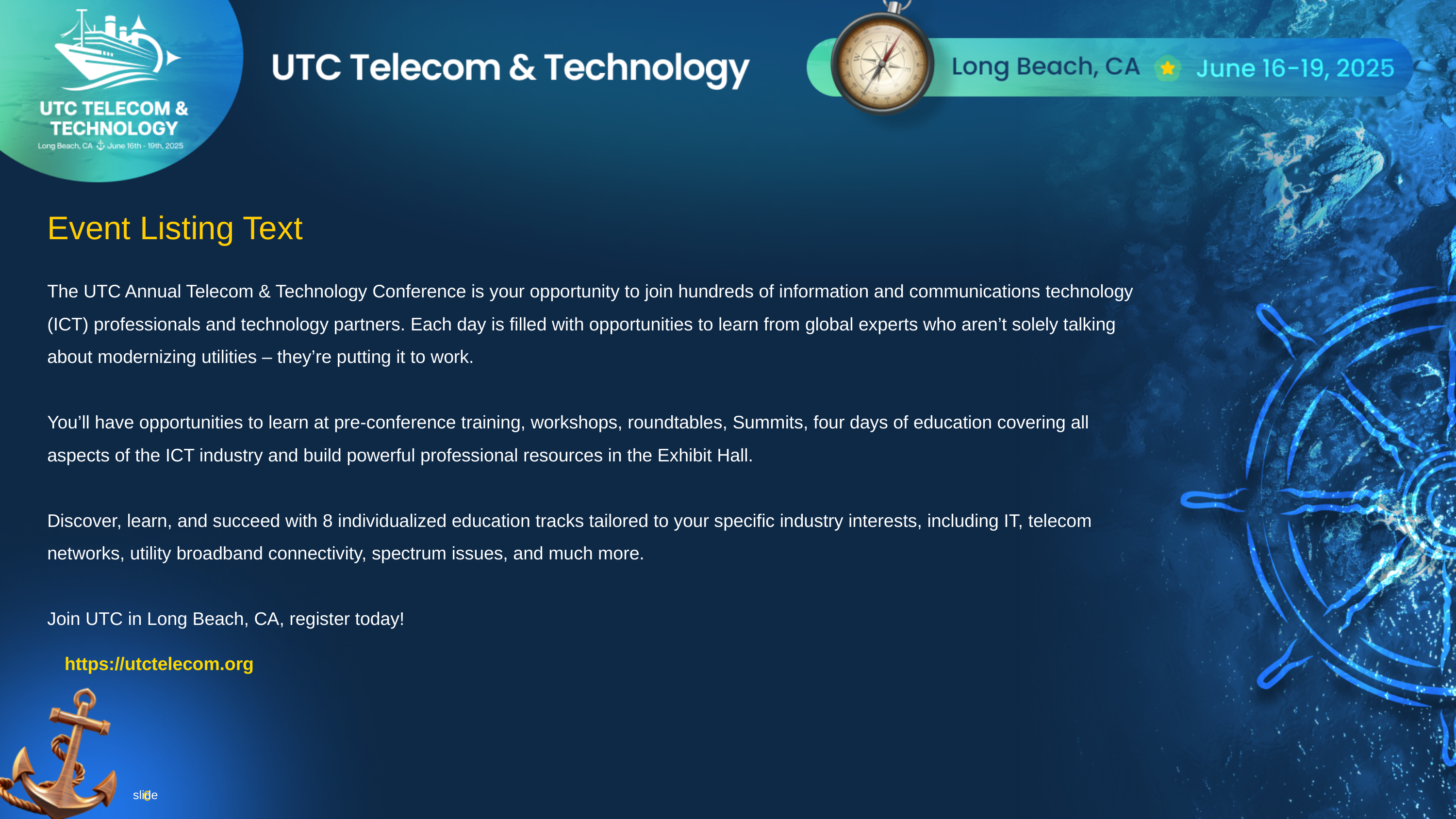

Event Listing Text
The UTC Annual Telecom & Technology Conference is your opportunity to join hundreds of information and communications technology (ICT) professionals and technology partners. Each day is filled with opportunities to learn from global experts who aren’t solely talking about modernizing utilities – they’re putting it to work.

You’ll have opportunities to learn at pre-conference training, workshops, roundtables, Summits, four days of education covering all aspects of the ICT industry and build powerful professional resources in the Exhibit Hall.

Discover, learn, and succeed with 8 individualized education tracks tailored to your specific industry interests, including IT, telecom networks, utility broadband connectivity, spectrum issues, and much more.

Join UTC in Long Beach, CA, register today!
https://utctelecom.org